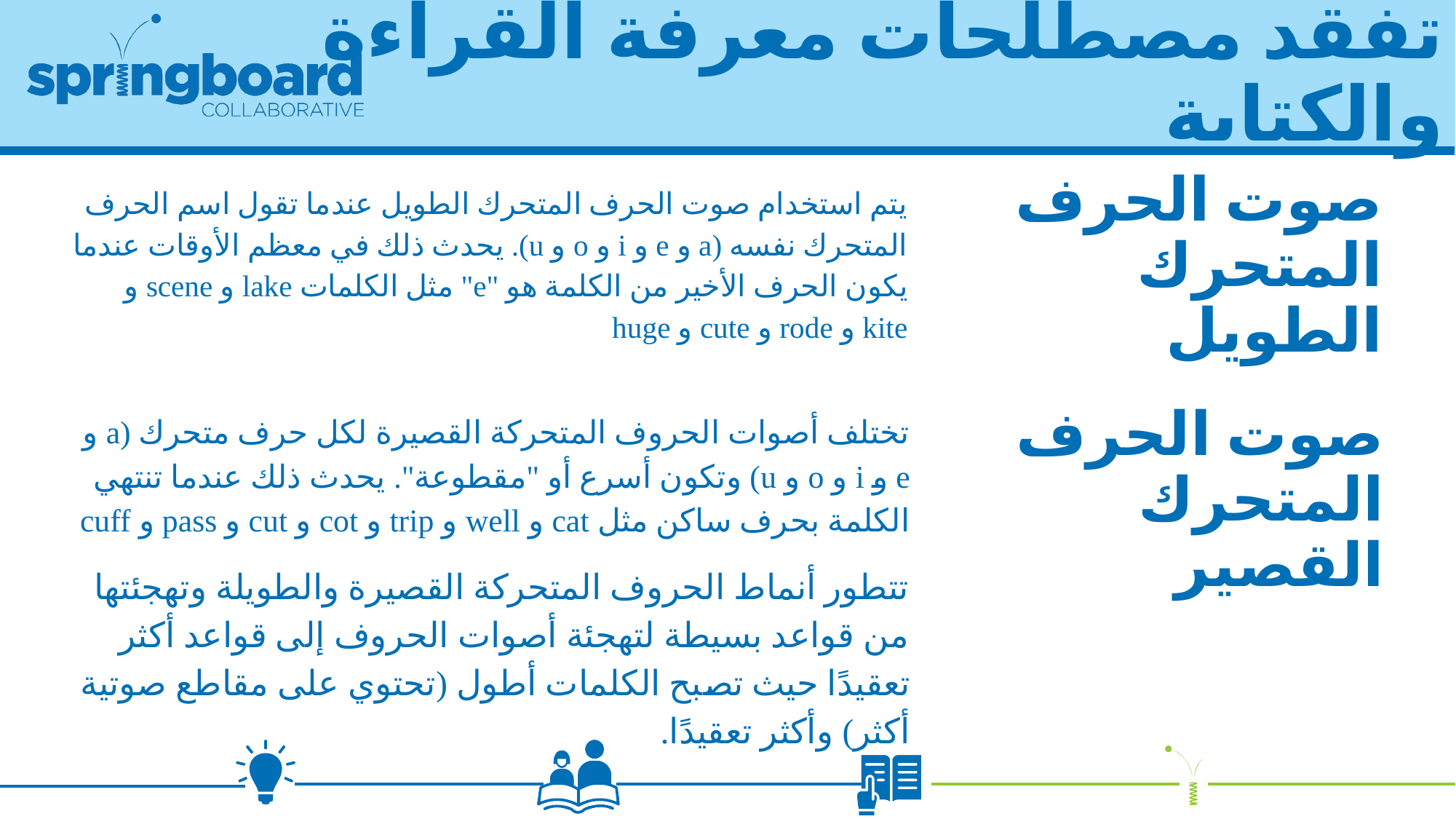

# تفقد مصطلحات معرفة القراءة والكتابة
يتم استخدام صوت الحرف المتحرك الطويل عندما تقول اسم الحرف المتحرك نفسه (a و e و i و o و u). يحدث ذلك في معظم الأوقات عندما يكون الحرف الأخير من الكلمة هو "e" مثل الكلمات lake و scene و kite و rode و cute و huge
صوت الحرف المتحرك الطويل
تختلف أصوات الحروف المتحركة القصيرة لكل حرف متحرك (a و e و i و o و u) وتكون أسرع أو "مقطوعة". يحدث ذلك عندما تنتهي الكلمة بحرف ساكن مثل cat و well و trip و cot و cut و pass و cuff
صوت الحرف المتحرك القصير

تتطور أنماط الحروف المتحركة القصيرة والطويلة وتهجئتها من قواعد بسيطة لتهجئة أصوات الحروف إلى قواعد أكثر تعقيدًا حيث تصبح الكلمات أطول (تحتوي على مقاطع صوتية أكثر) وأكثر تعقيدًا.